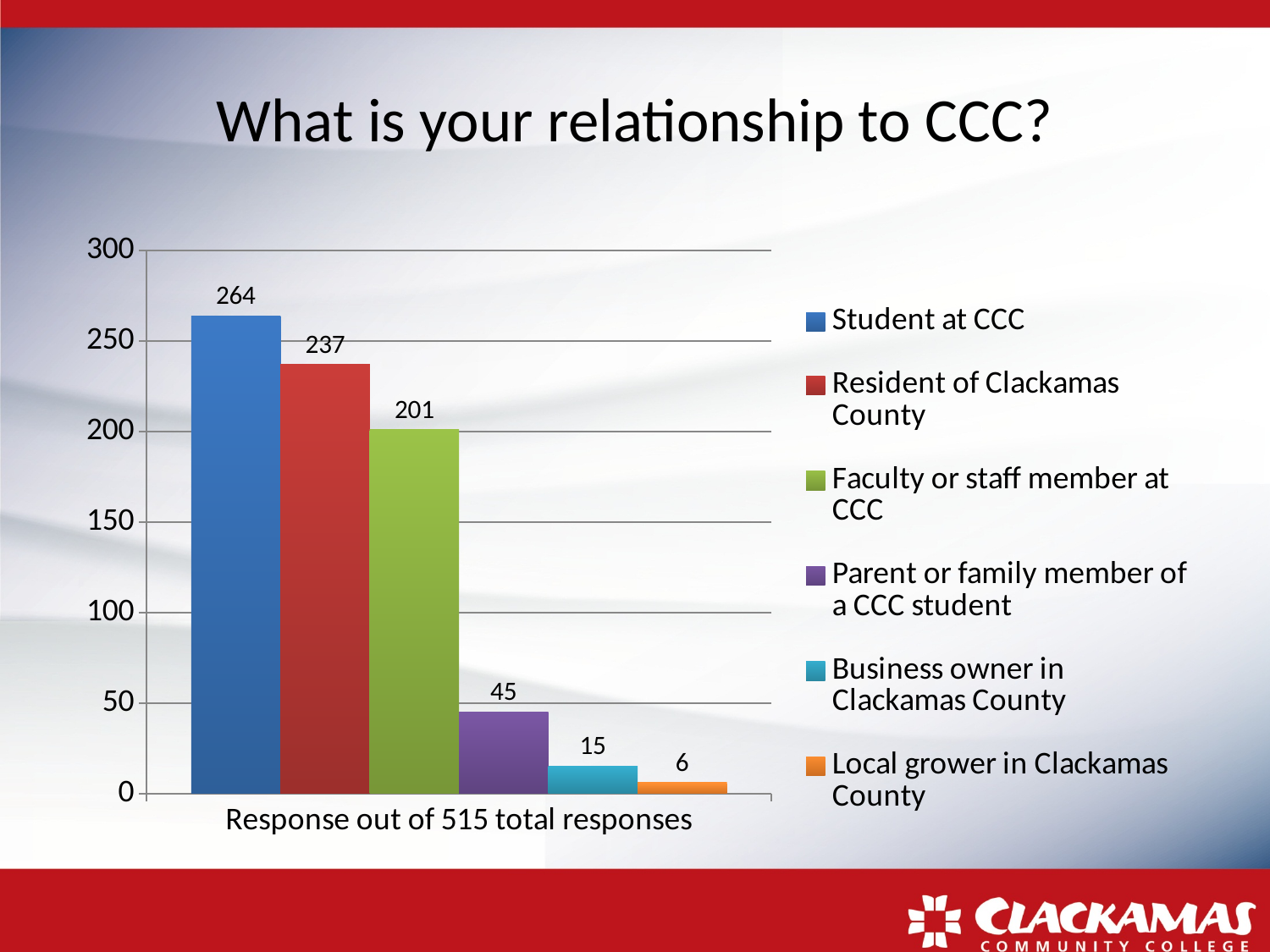

# What is your relationship to CCC?

### Chart

| Category | Student at CCC | Resident of Clackamas County | Faculty or staff member at CCC | Parent or family member of a CCC student | Business owner in Clackamas County | Local grower in Clackamas County |
|---|---|---|---|---|---|---|
| Response out of 515 total responses | 264.0 | 237.0 | 201.0 | 45.0 | 15.0 | 6.0 |